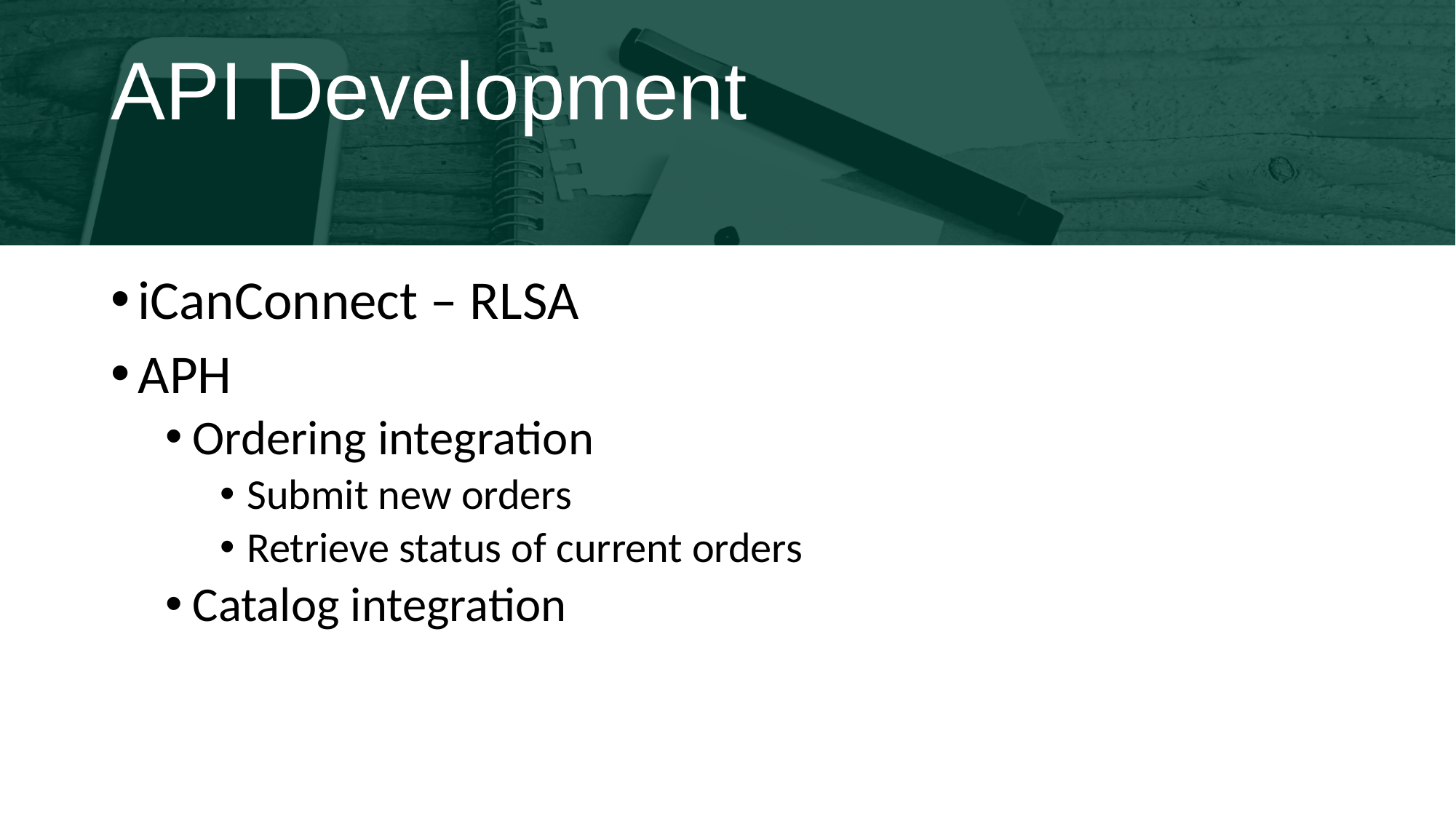

# API Development
iCanConnect – RLSA
APH
Ordering integration
Submit new orders
Retrieve status of current orders
Catalog integration